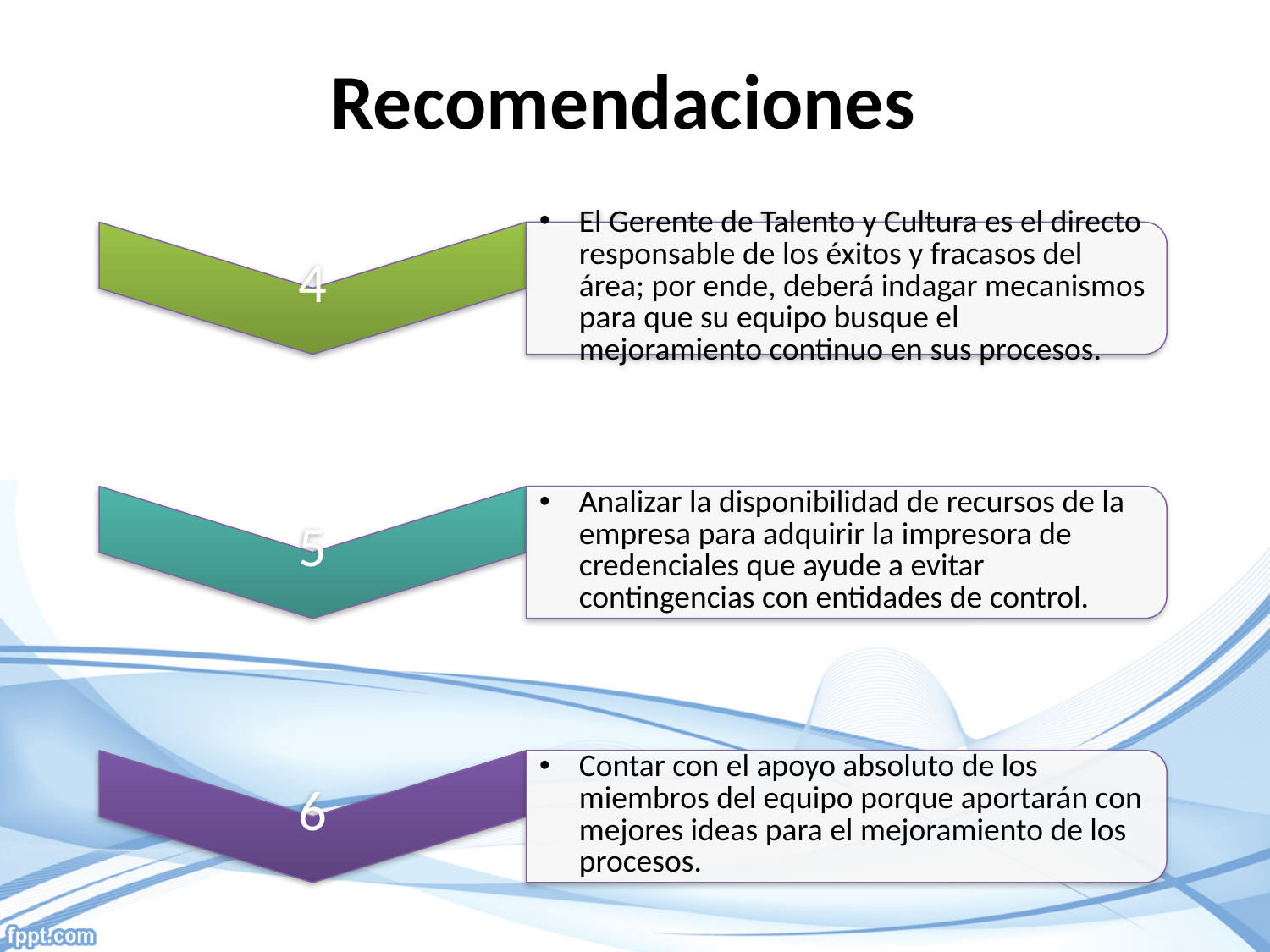

# Recomendaciones
4
El Gerente de Talento y Cultura es el directo responsable de los éxitos y fracasos del área; por ende, deberá indagar mecanismos para que su equipo busque el mejoramiento continuo en sus procesos.
5
Analizar la disponibilidad de recursos de la empresa para adquirir la impresora de credenciales que ayude a evitar contingencias con entidades de control.
6
Contar con el apoyo absoluto de los miembros del equipo porque aportarán con mejores ideas para el mejoramiento de los procesos.